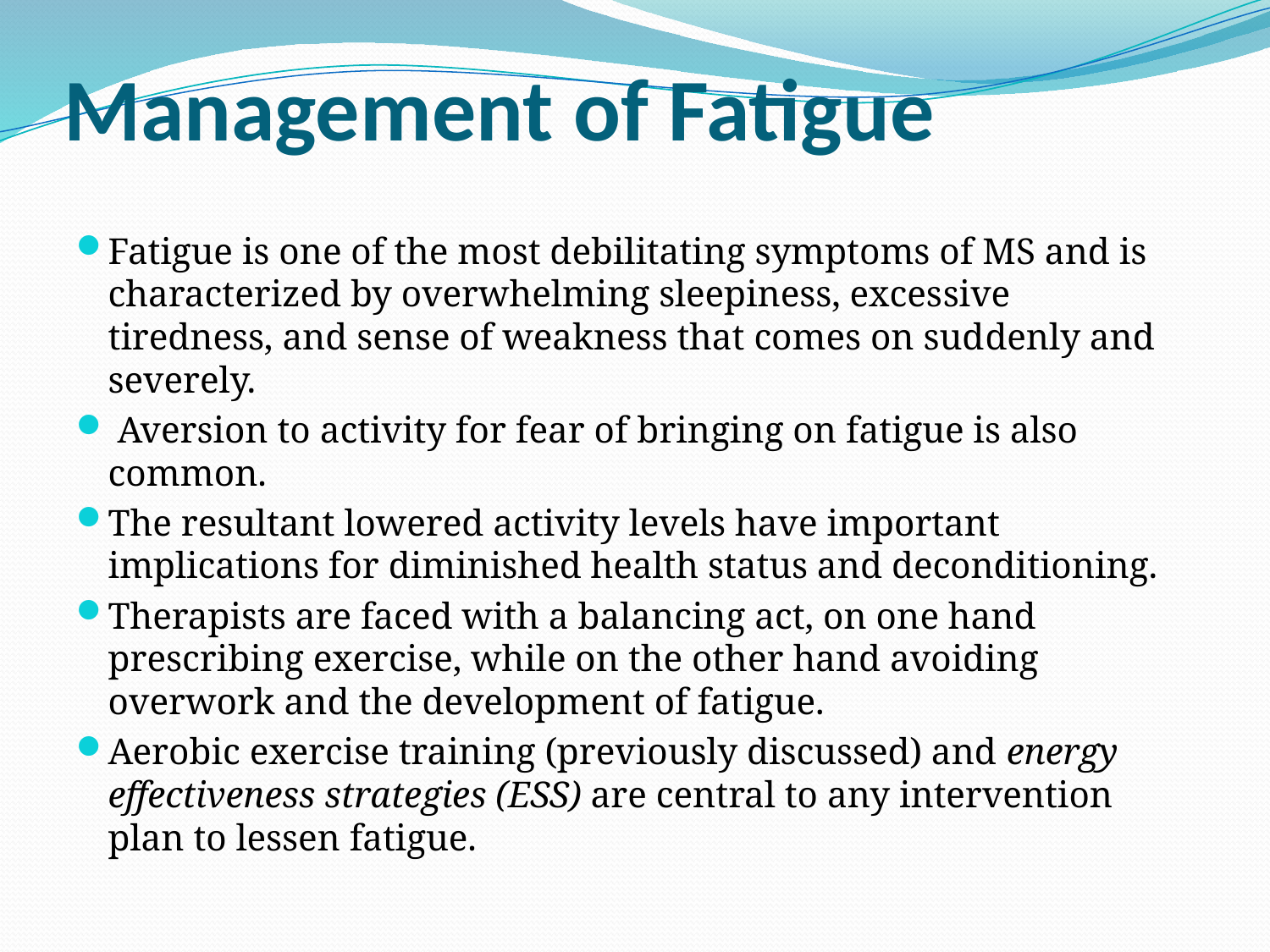

# Management of Fatigue
Fatigue is one of the most debilitating symptoms of MS and is characterized by overwhelming sleepiness, exces­sive tiredness, and sense of weakness that comes on sud­denly and severely.
 Aversion to activity for fear of bringing on fatigue is also common.
The resultant lowered activ­ity levels have important implications for diminished health status and deconditioning.
Therapists are faced with a balancing act, on one hand prescribing exercise, while on the other hand avoiding overwork and the development of fatigue.
Aerobic exercise training (previously discussed) and energy effectiveness strategies (ESS) are central to any intervention plan to lessen fatigue.